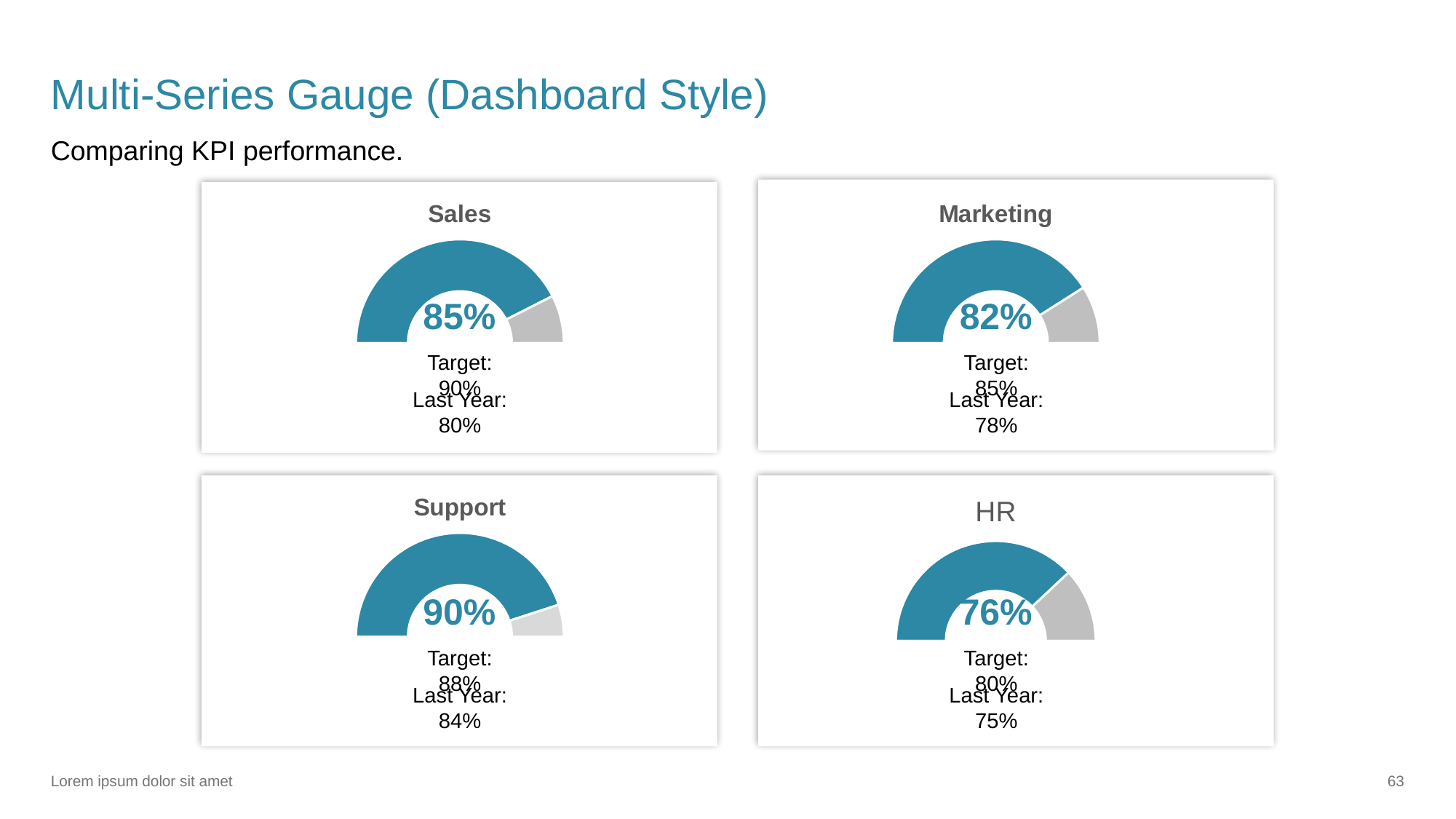

# Multi-Series Gauge (Dashboard Style)
Comparing KPI performance.

### Chart:

| Category | Sales |
|---|---|
| 1st Qtr | 85.0 |
| 2nd Qtr | 15.0 |
| 3rd Qtr | 100.0 |

### Chart:

| Category | Marketing |
|---|---|
| 1st Qtr | 82.0 |
| 2nd Qtr | 18.0 |
| 3rd Qtr | 100.0 |
85%
82%
Target: 90%
Target: 85%
Last Year: 80%
Last Year: 78%

### Chart:

| Category | Support |
|---|---|
| 1st Qtr | 90.0 |
| 2nd Qtr | 10.0 |
| 3rd Qtr | 100.0 |

### Chart:

| Category | HR |
|---|---|
| 1st Qtr | 76.0 |
| 2nd Qtr | 24.0 |
| 3rd Qtr | 100.0 |
90%
76%
Target: 88%
Target: 80%
Last Year: 84%
Last Year: 75%
Lorem ipsum dolor sit amet
63